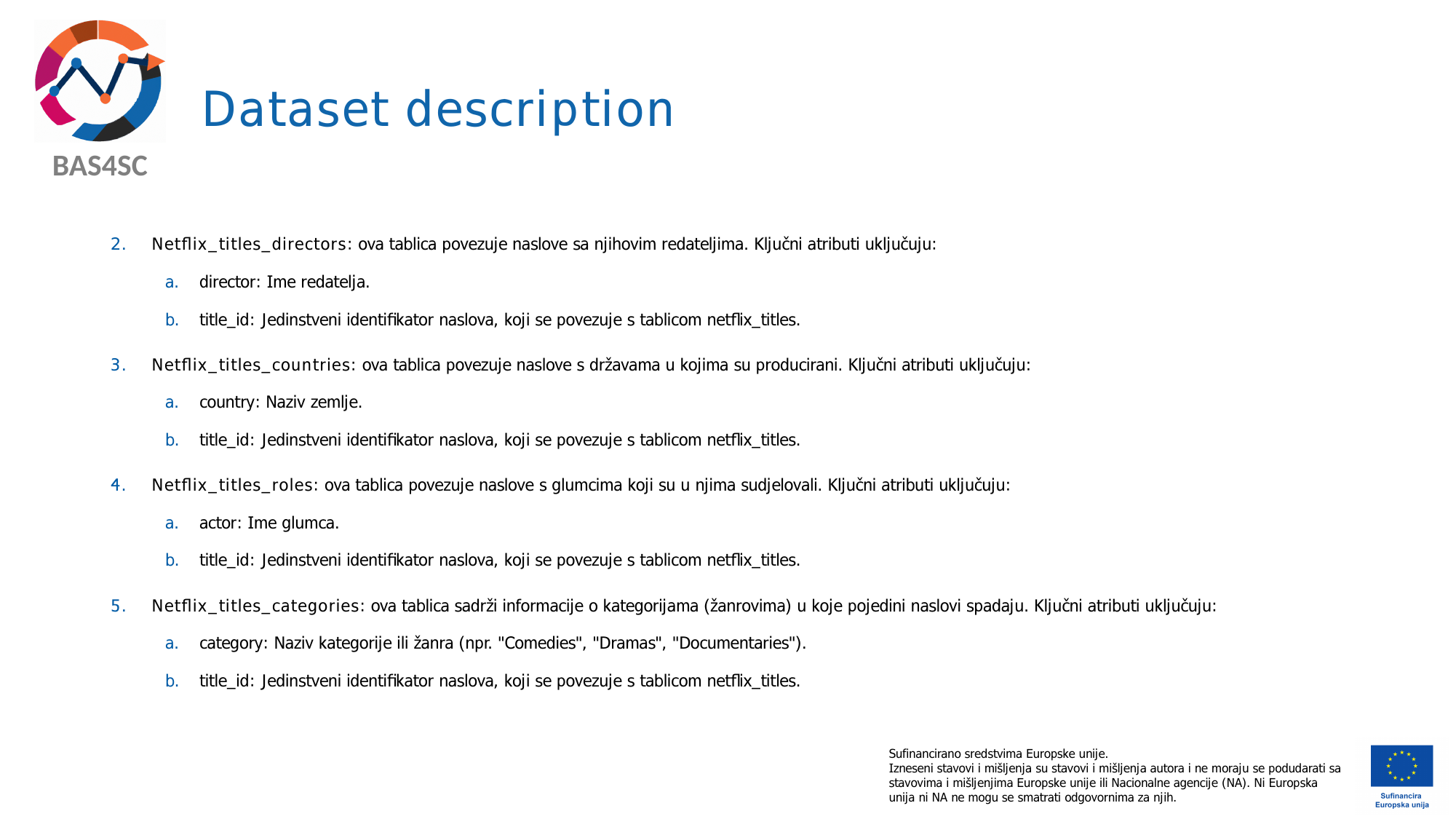

# Dataset description
Netflix_titles_directors: ova tablica povezuje naslove sa njihovim redateljima. Ključni atributi uključuju:
director: Ime redatelja.
title_id: Jedinstveni identifikator naslova, koji se povezuje s tablicom netflix_titles.
Netflix_titles_countries: ova tablica povezuje naslove s državama u kojima su producirani. Ključni atributi uključuju:
country: Naziv zemlje.
title_id: Jedinstveni identifikator naslova, koji se povezuje s tablicom netflix_titles.
Netflix_titles_roles: ova tablica povezuje naslove s glumcima koji su u njima sudjelovali. Ključni atributi uključuju:
actor: Ime glumca.
title_id: Jedinstveni identifikator naslova, koji se povezuje s tablicom netflix_titles.
Netflix_titles_categories: ova tablica sadrži informacije o kategorijama (žanrovima) u koje pojedini naslovi spadaju. Ključni atributi uključuju:
category: Naziv kategorije ili žanra (npr. "Comedies", "Dramas", "Documentaries").
title_id: Jedinstveni identifikator naslova, koji se povezuje s tablicom netflix_titles.